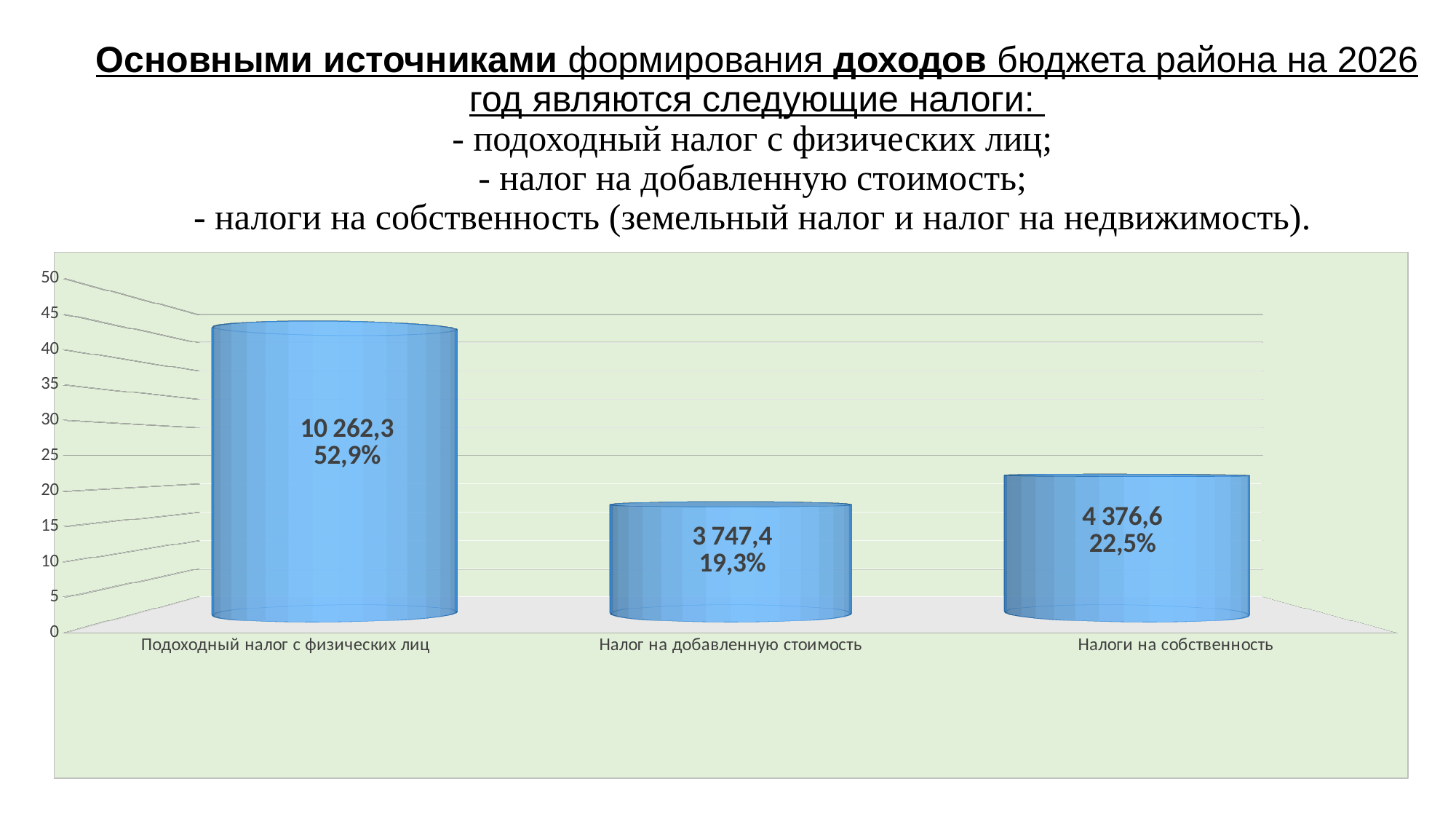

Основными источниками формирования доходов бюджета района на 2026 год являются следующие налоги:
- подоходный налог с физических лиц;
- налог на добавленную стоимость;
- налоги на собственность (земельный налог и налог на недвижимость).

[unsupported chart]